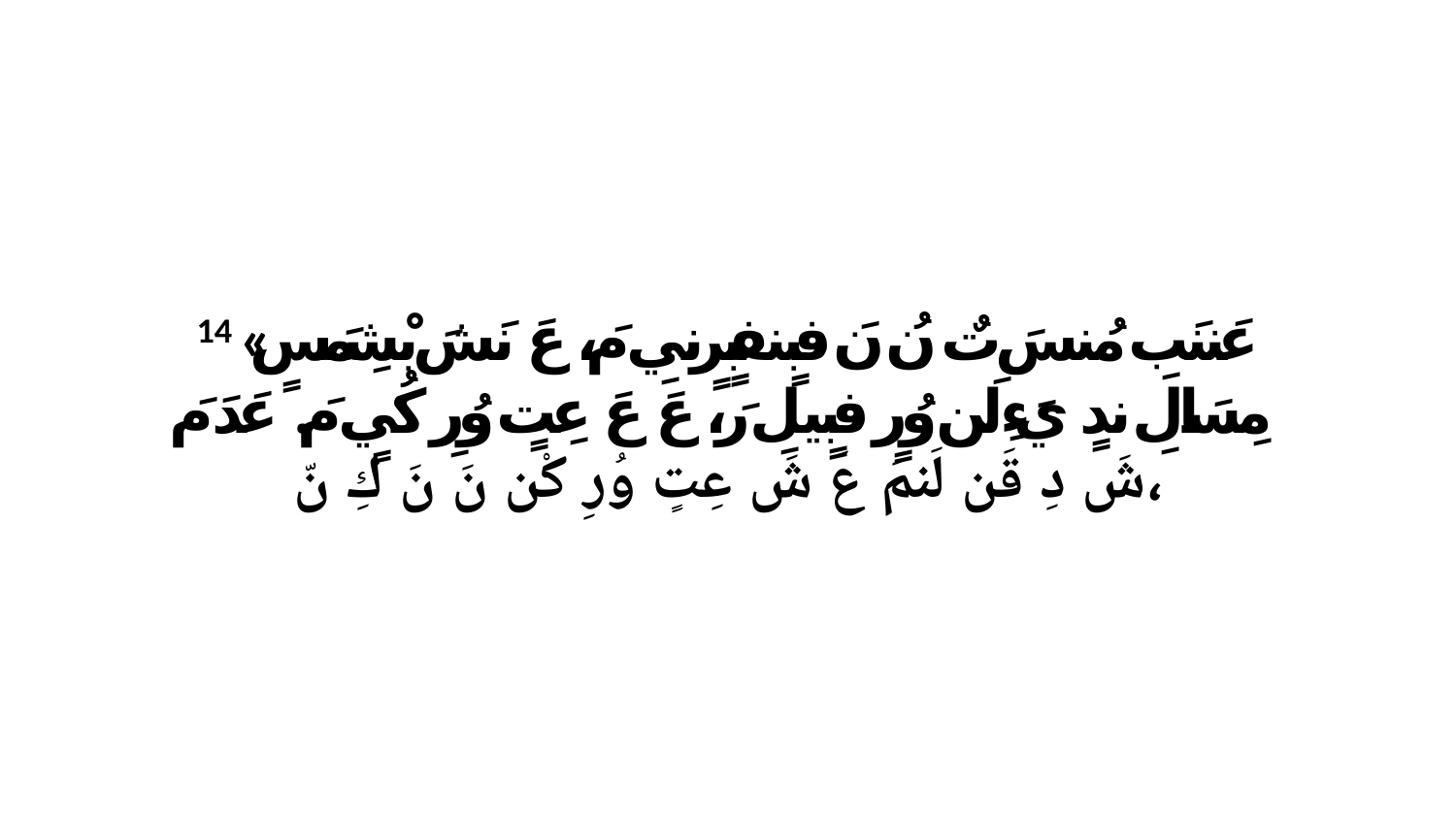

14 «عَننَبِ مُنسَ تٌ نُ نَ فبٍنفبٍرٍنيِ مَ، عَ نَشَ بْشِمَسٍ مِسَالِ ندٍ يَءِلَن وُرٍ فبٍيلِ رَ، عَ عَ عِتٍ وُرِ كُيٍ مَ. عَدَ مَ شَ دِ قَن لَنمَ عَ شَ عِتٍ وُرِ كْن نَ نَ كِ نّ،